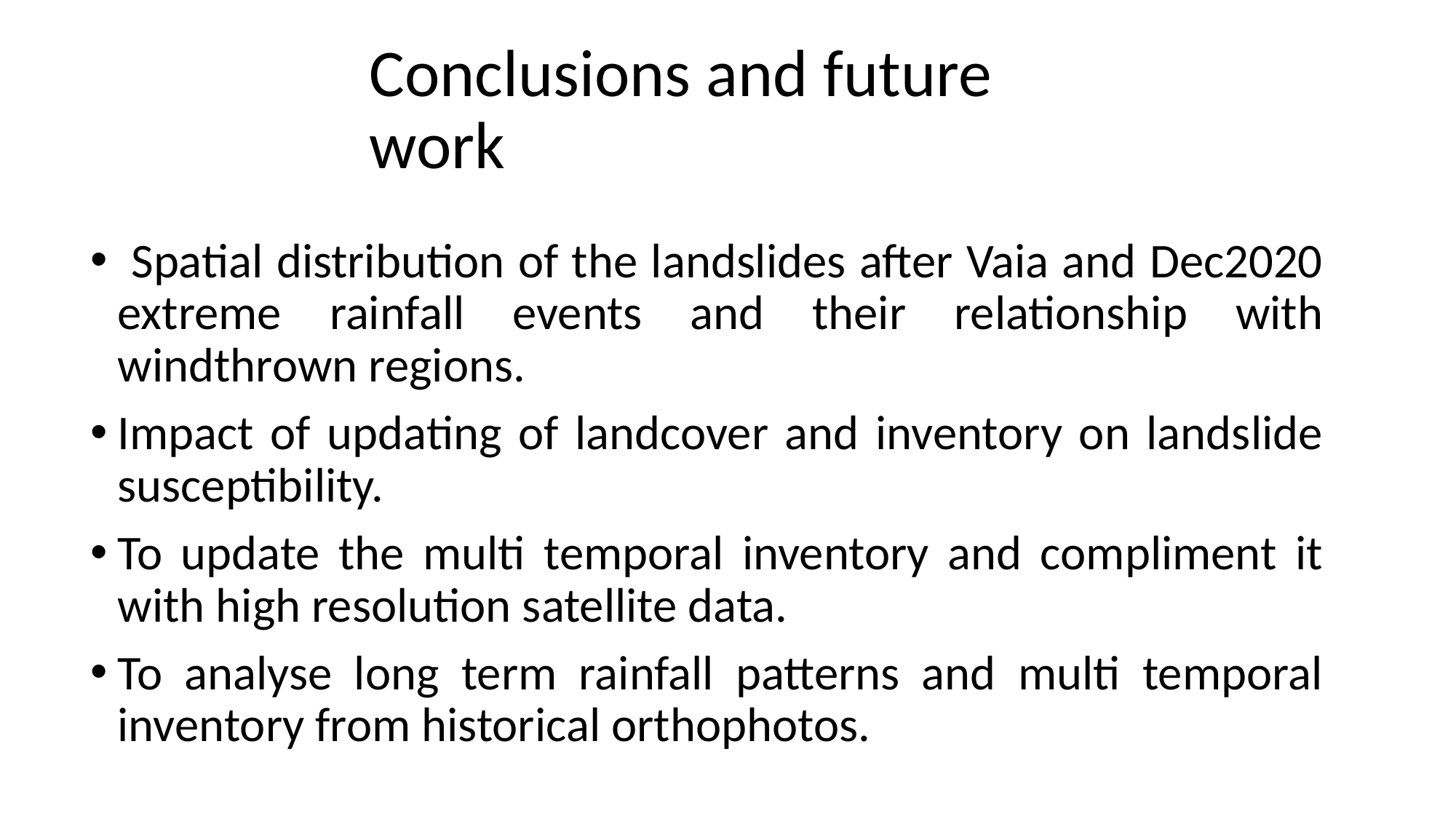

# Conclusions and future work
 Spatial distribution of the landslides after Vaia and Dec2020 extreme rainfall events and their relationship with windthrown regions.
Impact of updating of landcover and inventory on landslide susceptibility.
To update the multi temporal inventory and compliment it with high resolution satellite data.
To analyse long term rainfall patterns and multi temporal inventory from historical orthophotos.